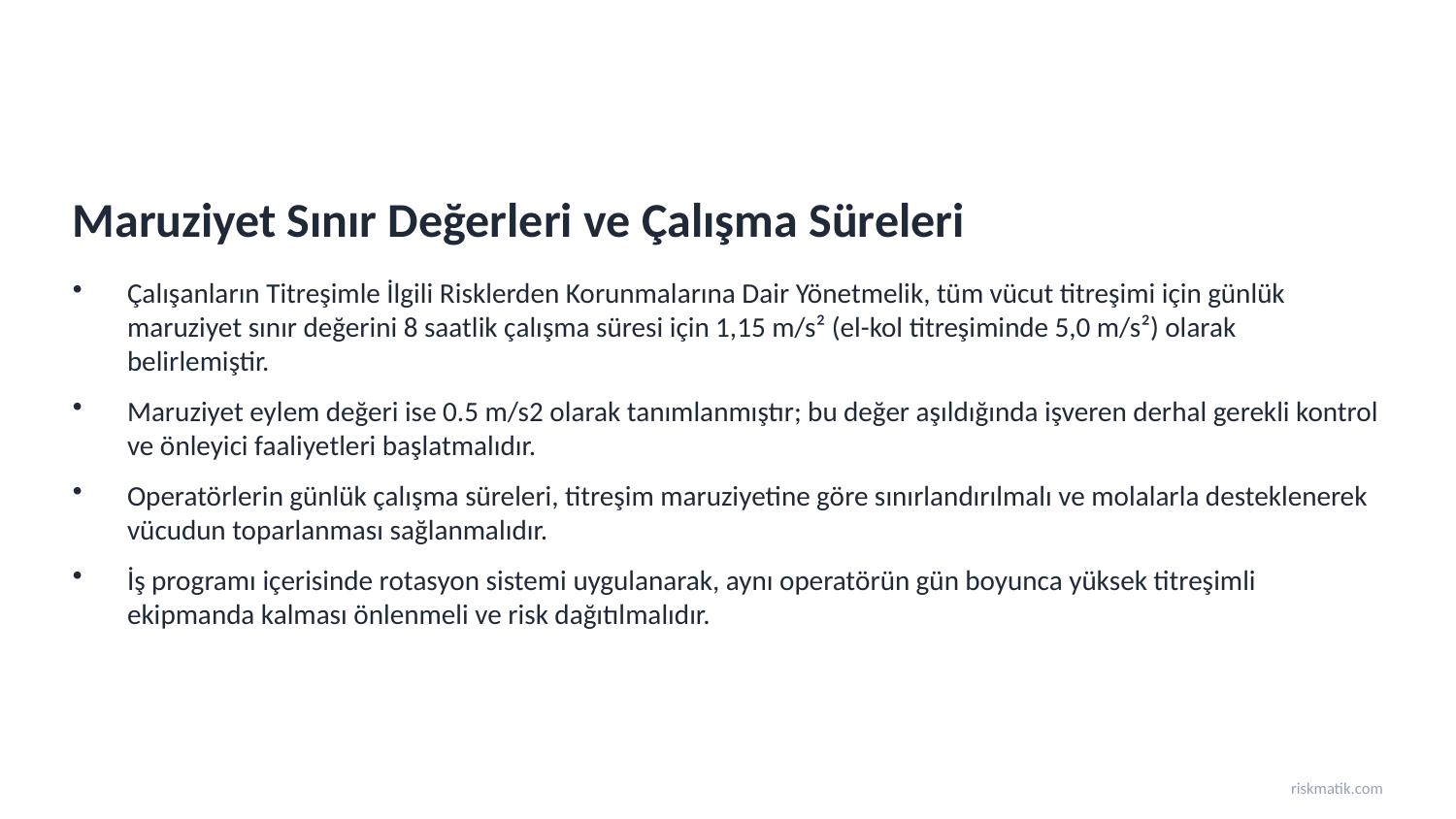

Maruziyet Sınır Değerleri ve Çalışma Süreleri
Çalışanların Titreşimle İlgili Risklerden Korunmalarına Dair Yönetmelik, tüm vücut titreşimi için günlük maruziyet sınır değerini 8 saatlik çalışma süresi için 1,15 m/s² (el-kol titreşiminde 5,0 m/s²) olarak belirlemiştir.
Maruziyet eylem değeri ise 0.5 m/s2 olarak tanımlanmıştır; bu değer aşıldığında işveren derhal gerekli kontrol ve önleyici faaliyetleri başlatmalıdır.
Operatörlerin günlük çalışma süreleri, titreşim maruziyetine göre sınırlandırılmalı ve molalarla desteklenerek vücudun toparlanması sağlanmalıdır.
İş programı içerisinde rotasyon sistemi uygulanarak, aynı operatörün gün boyunca yüksek titreşimli ekipmanda kalması önlenmeli ve risk dağıtılmalıdır.
riskmatik.com